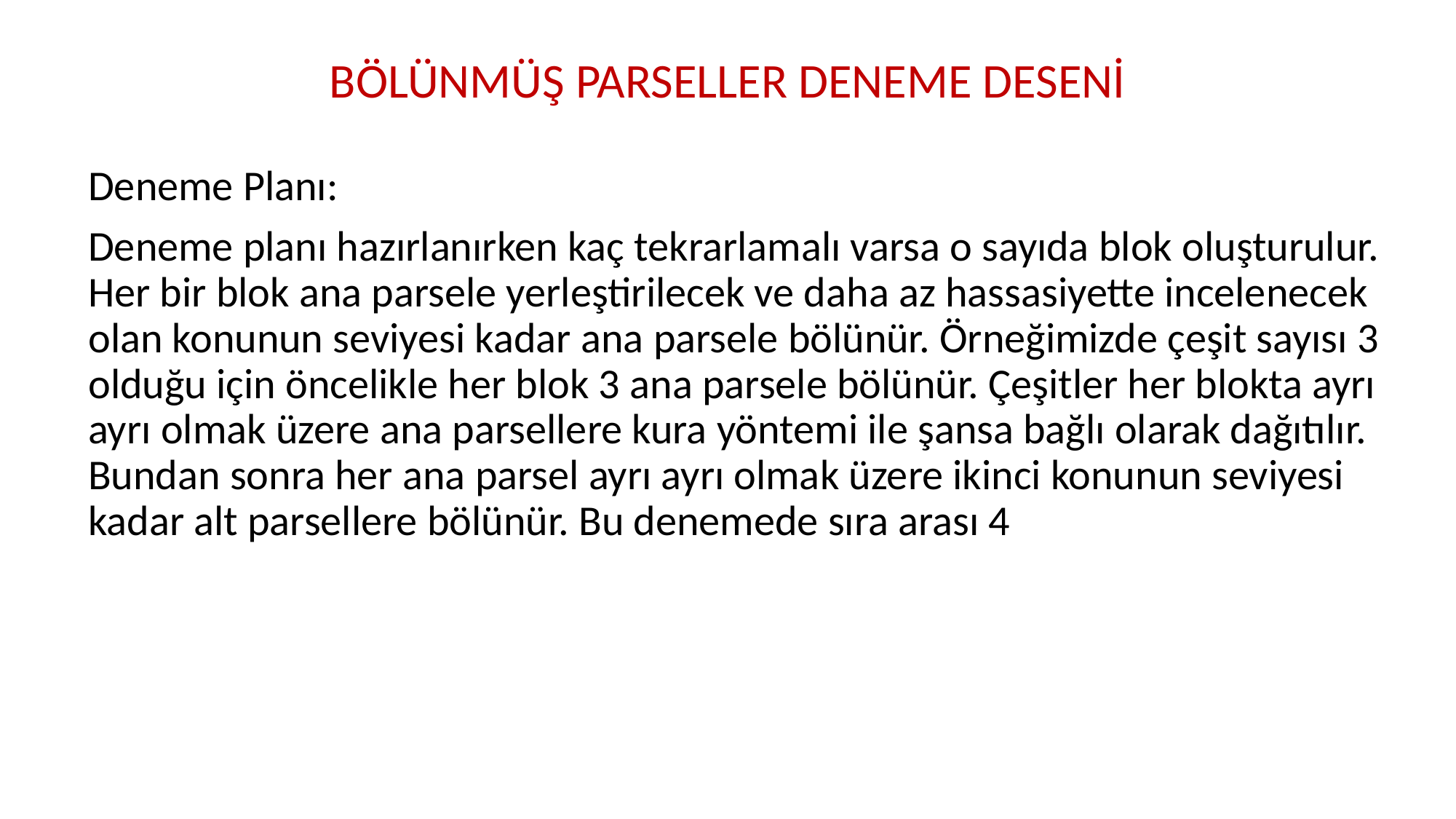

# BÖLÜNMÜŞ PARSELLER DENEME DESENİ
Deneme Planı:
Deneme planı hazırlanırken kaç tekrarlamalı varsa o sayıda blok oluşturulur. Her bir blok ana parsele yerleştirilecek ve daha az hassasiyette incelenecek olan konunun seviyesi kadar ana parsele bölünür. Örneğimizde çeşit sayısı 3 olduğu için öncelikle her blok 3 ana parsele bölünür. Çeşitler her blokta ayrı ayrı olmak üzere ana parsellere kura yöntemi ile şansa bağlı olarak dağıtılır. Bundan sonra her ana parsel ayrı ayrı olmak üzere ikinci konunun seviyesi kadar alt parsellere bölünür. Bu denemede sıra arası 4